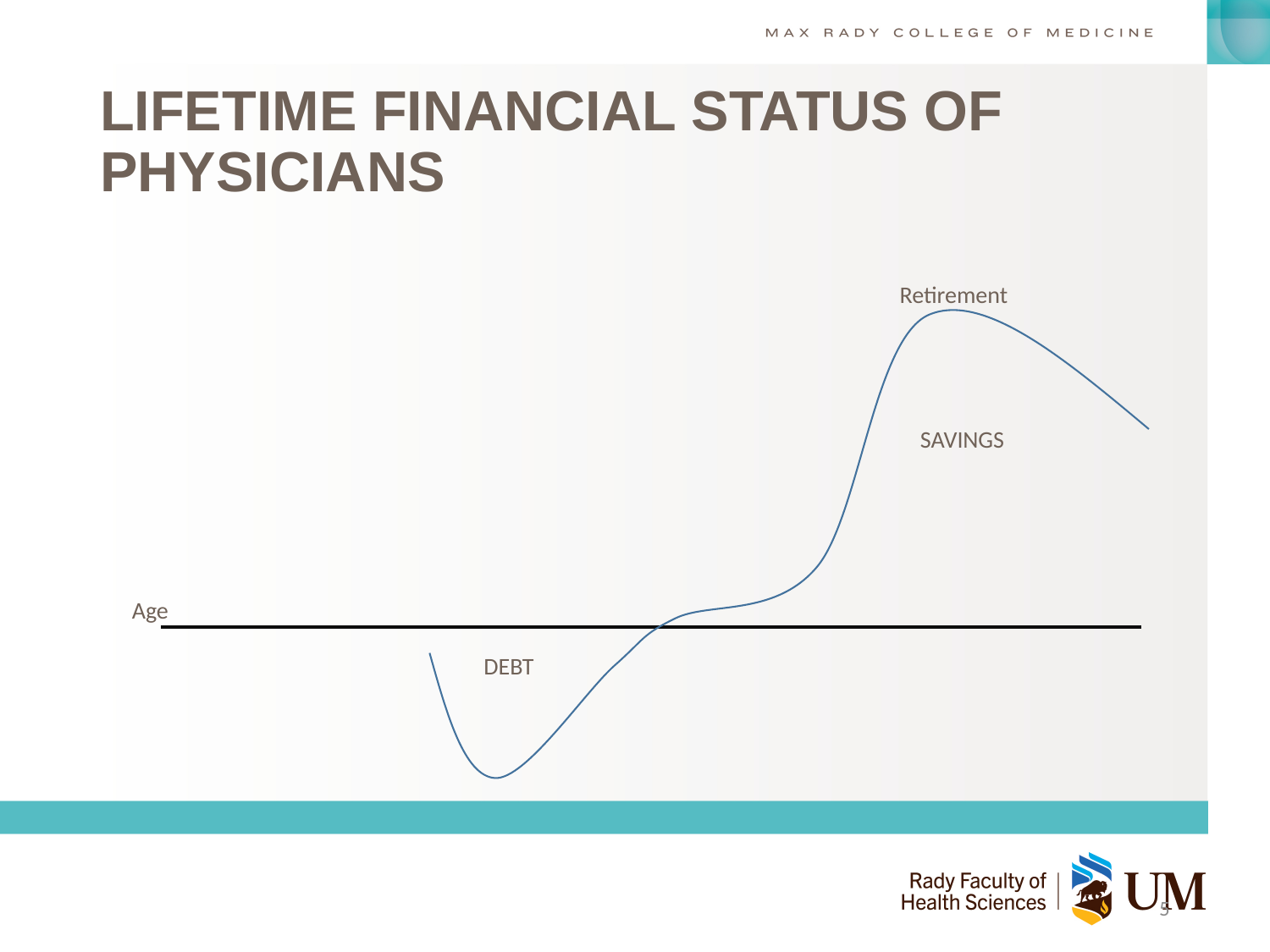

# LIFETIME FINANCIAL STATUS OF PHYSICIANS
Retirement

SAVINGS
Age
DEBT
5